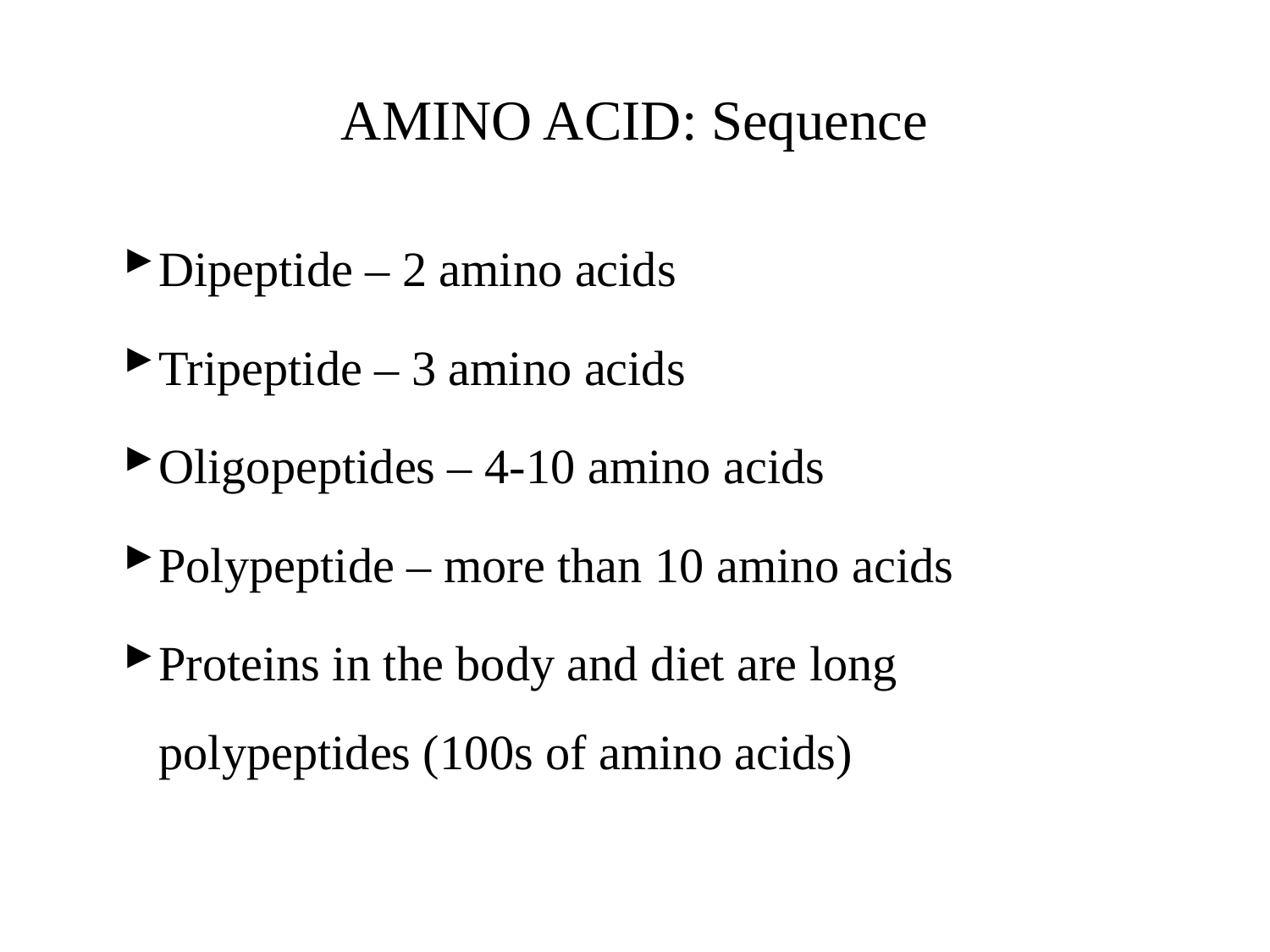

# AMINO ACID: Sequence
Dipeptide – 2 amino acids
Tripeptide – 3 amino acids
Oligopeptides – 4-10 amino acids
Polypeptide – more than 10 amino acids
Proteins in the body and diet are long polypeptides (100s of amino acids)